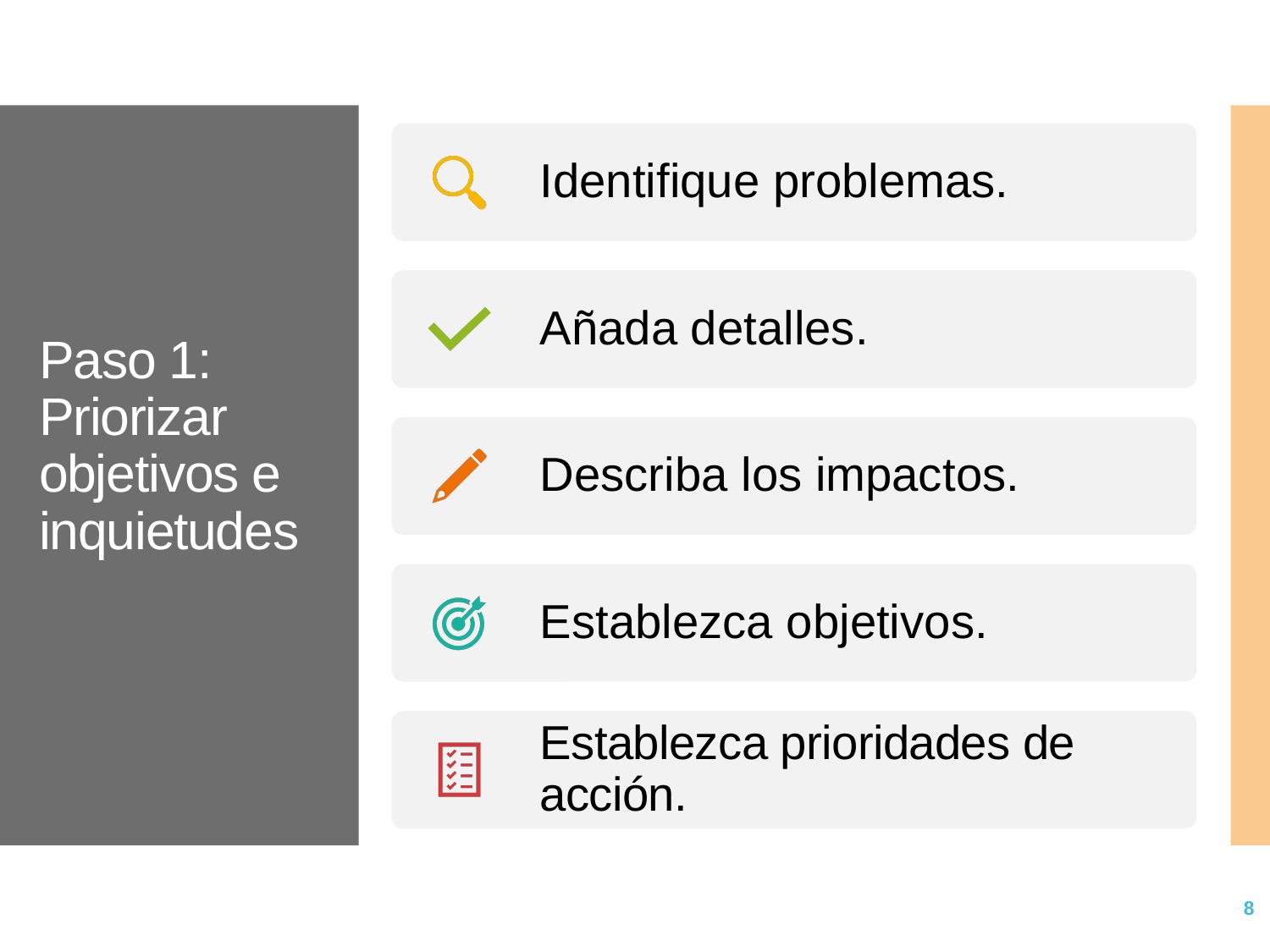

Identifique problemas.
Añada detalles.
Describa los impactos.
Establezca objetivos.
Establezca prioridades de acción.
# Paso 1: Priorizar objetivos e inquietudes

8